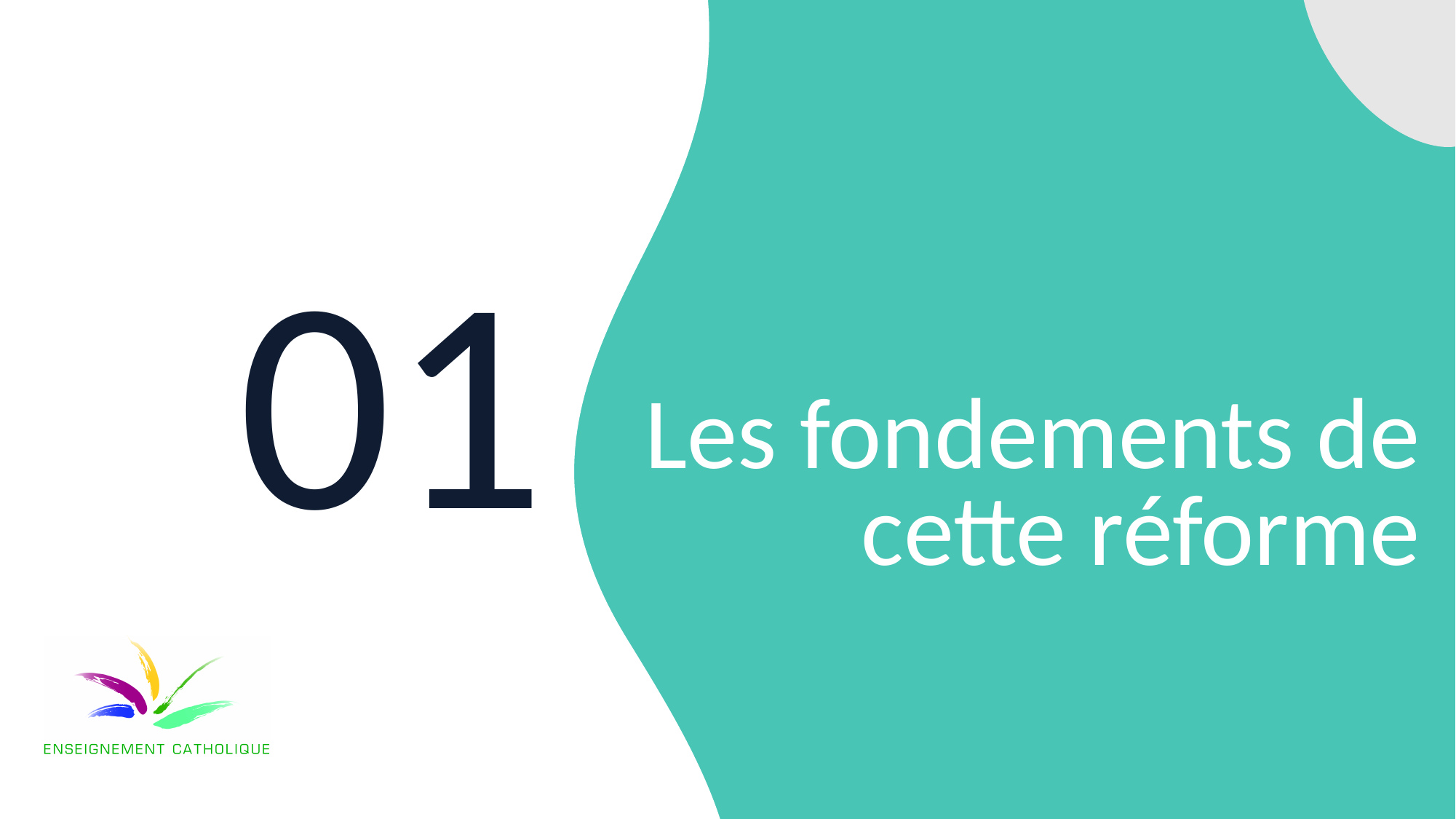

# 01
Les fondements de cette réforme